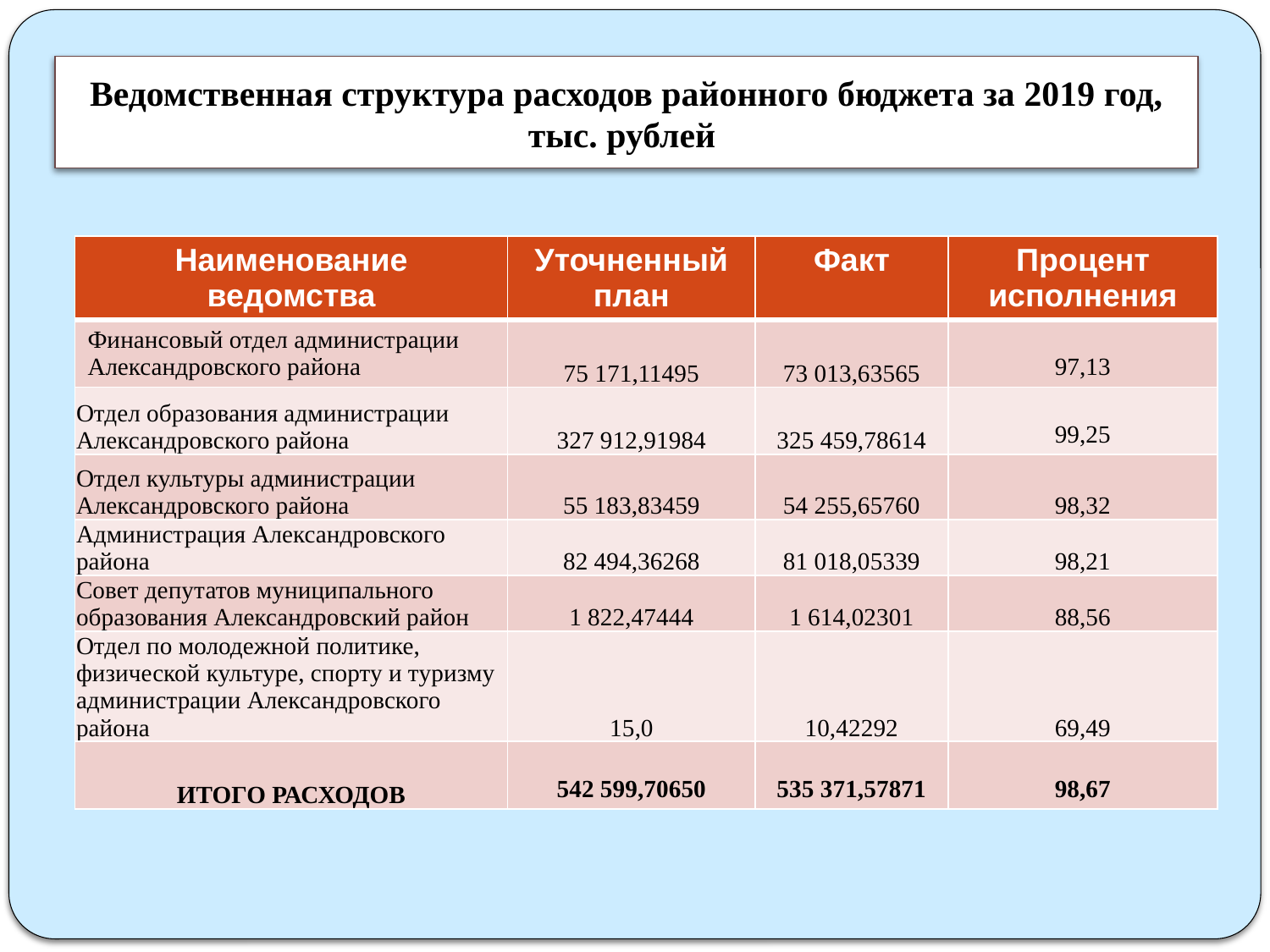

# Ведомственная структура расходов районного бюджета за 2019 год, тыс. рублей
| Наименование ведомства | Уточненный план | Факт | Процент исполнения |
| --- | --- | --- | --- |
| Финансовый отдел администрации Александровского района | 75 171,11495 | 73 013,63565 | 97,13 |
| Отдел образования администрации Александровского района | 327 912,91984 | 325 459,78614 | 99,25 |
| Отдел культуры администрации Александровского района | 55 183,83459 | 54 255,65760 | 98,32 |
| Администрация Александровского района | 82 494,36268 | 81 018,05339 | 98,21 |
| Совет депутатов муниципального образования Александровский район | 1 822,47444 | 1 614,02301 | 88,56 |
| Отдел по молодежной политике, физической культуре, спорту и туризму администрации Александровского района | 15,0 | 10,42292 | 69,49 |
| ИТОГО РАСХОДОВ | 542 599,70650 | 535 371,57871 | 98,67 |